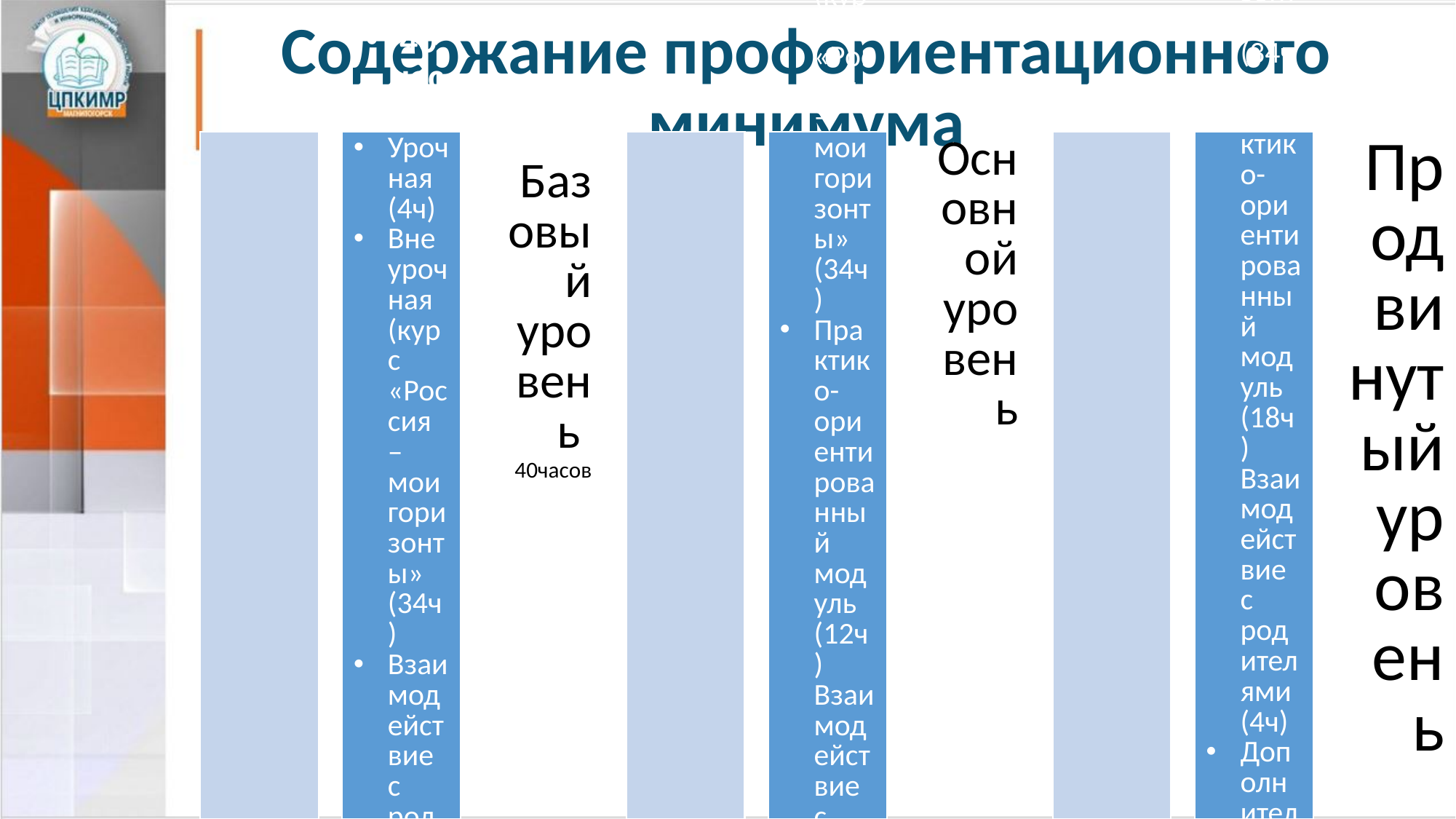

# Содержание профориентационного минимума
 Базовый уровень
40часов
40 часов
Продвинутый уровень
Внеурочная (курс «Россия – мои горизонты» (34ч)
Внеурочная (курс «Россия – мои горизонты» (34ч)
Внеурочная (курс «Россия – мои горизонты» (34ч)
Практико-ориентированный модуль (18ч) Взаимодействие с родителями (4ч)